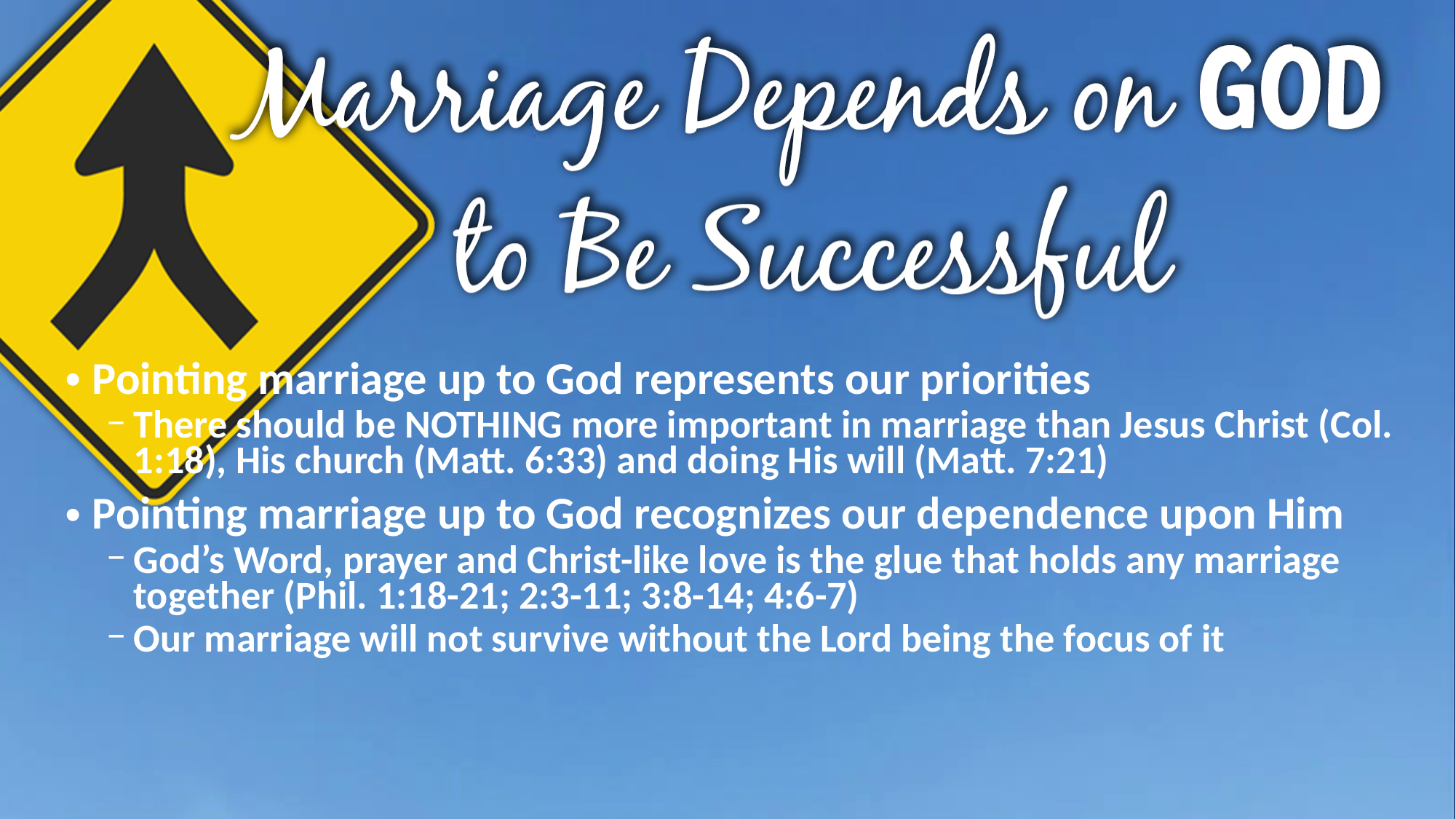

Pointing marriage up to God represents our priorities
There should be NOTHING more important in marriage than Jesus Christ (Col. 1:18), His church (Matt. 6:33) and doing His will (Matt. 7:21)
Pointing marriage up to God recognizes our dependence upon Him
God’s Word, prayer and Christ-like love is the glue that holds any marriage together (Phil. 1:18-21; 2:3-11; 3:8-14; 4:6-7)
Our marriage will not survive without the Lord being the focus of it